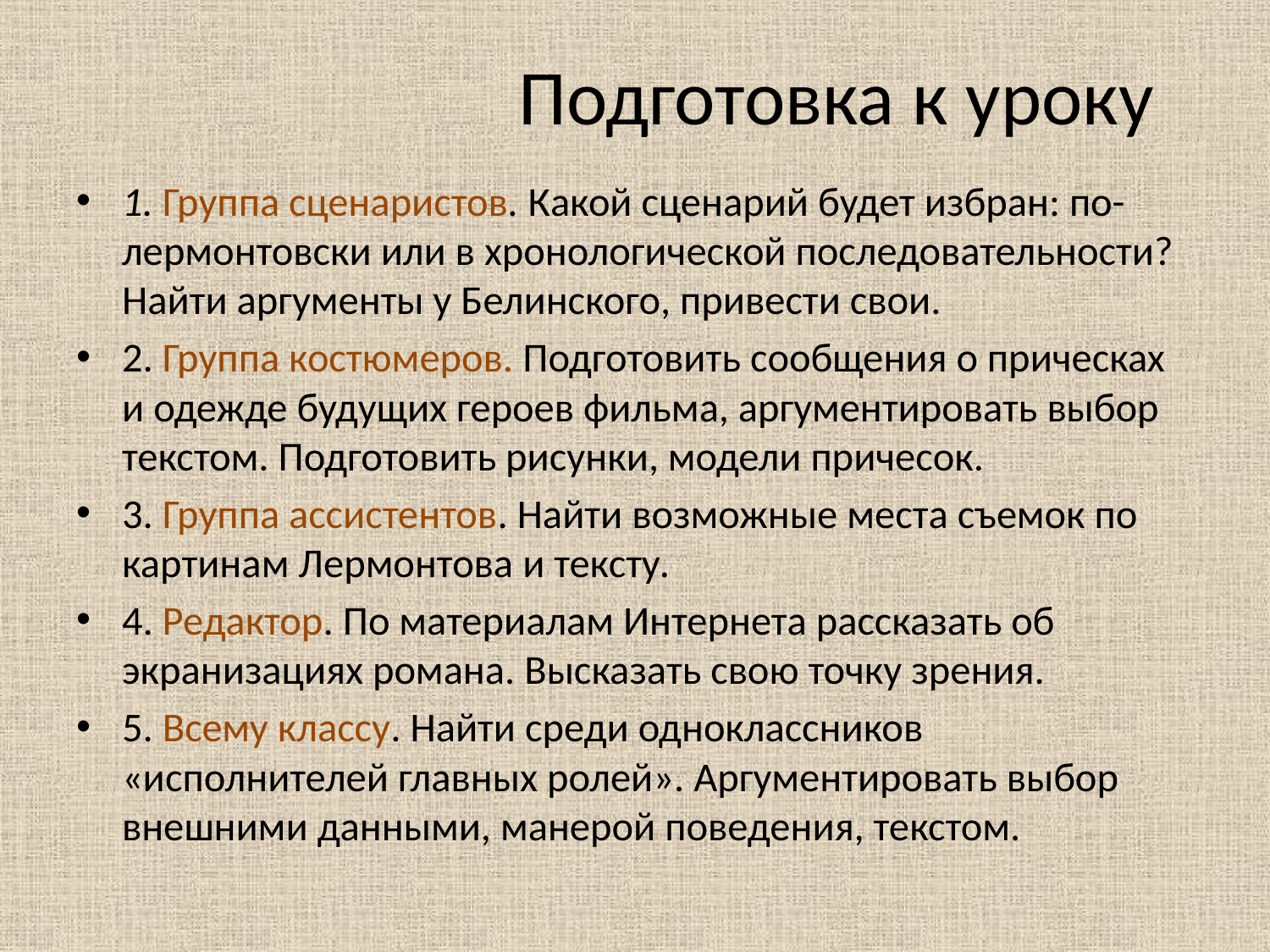

# Подготовка к уроку
1. Группа сценаристов. Какой сценарий будет избран: по-лермонтовски или в хронологической последовательности? Найти аргументы у Белинского, привести свои.
2. Группа костюмеров. Подготовить сообщения о прическах и одежде будущих героев фильма, аргументировать выбор текстом. Подготовить рисунки, модели причесок.
3. Группа ассистентов. Найти возможные места съемок по картинам Лермонтова и тексту.
4. Редактор. По материалам Интернета рассказать об экранизациях романа. Высказать свою точку зрения.
5. Всему классу. Найти среди одноклассников «исполнителей главных ролей». Аргументировать выбор внешними данными, манерой поведения, текстом.